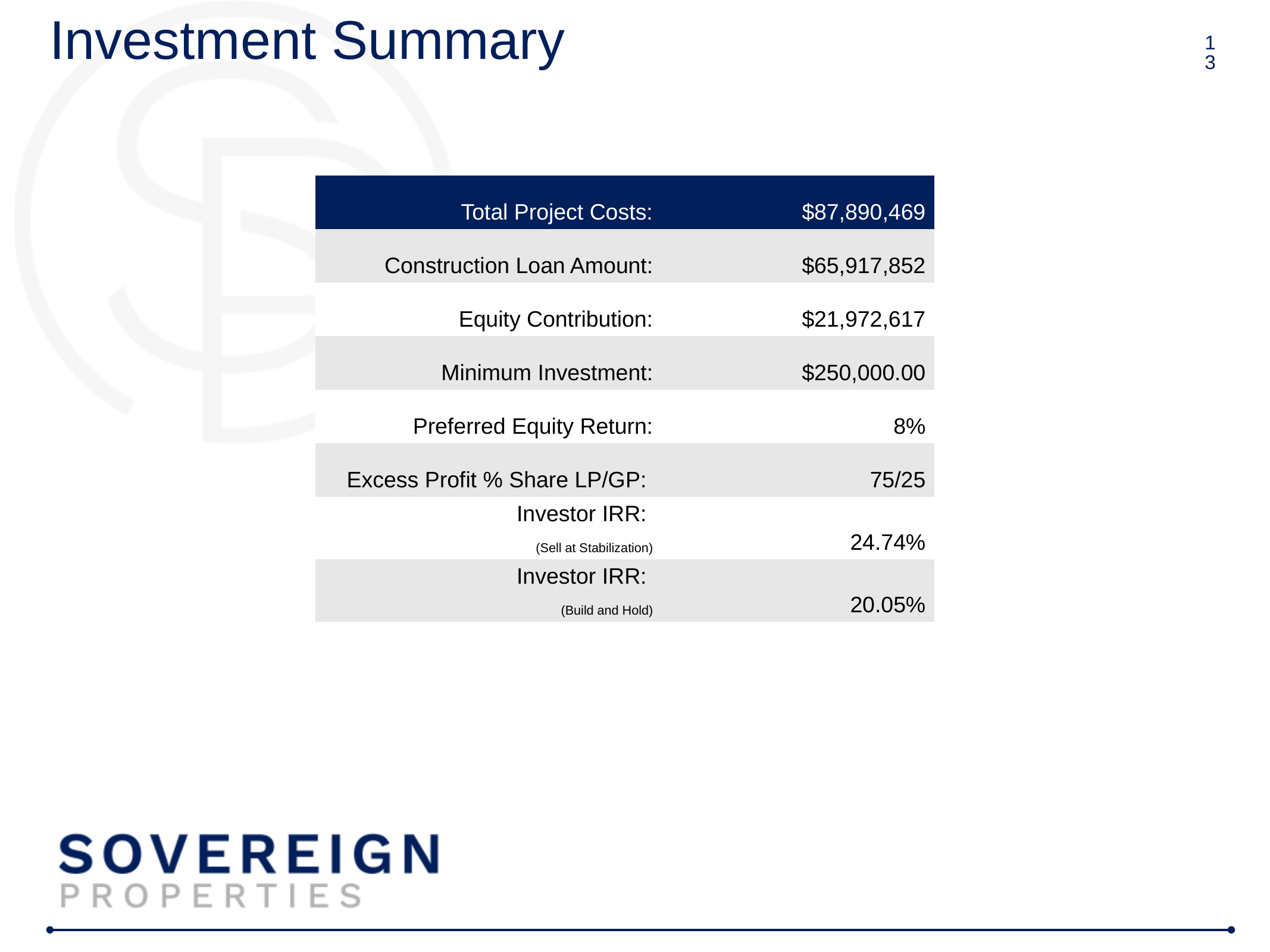

# Investment Summary
13
| Total Project Costs: | $87,890,469 |
| --- | --- |
| Construction Loan Amount: | $65,917,852 |
| Equity Contribution: | $21,972,617 |
| Minimum Investment: | $250,000.00 |
| Preferred Equity Return: | 8% |
| Excess Profit % Share LP/GP: | 75/25 |
| Investor IRR: (Sell at Stabilization) | 24.74% |
| Investor IRR: (Build and Hold) | 20.05% |